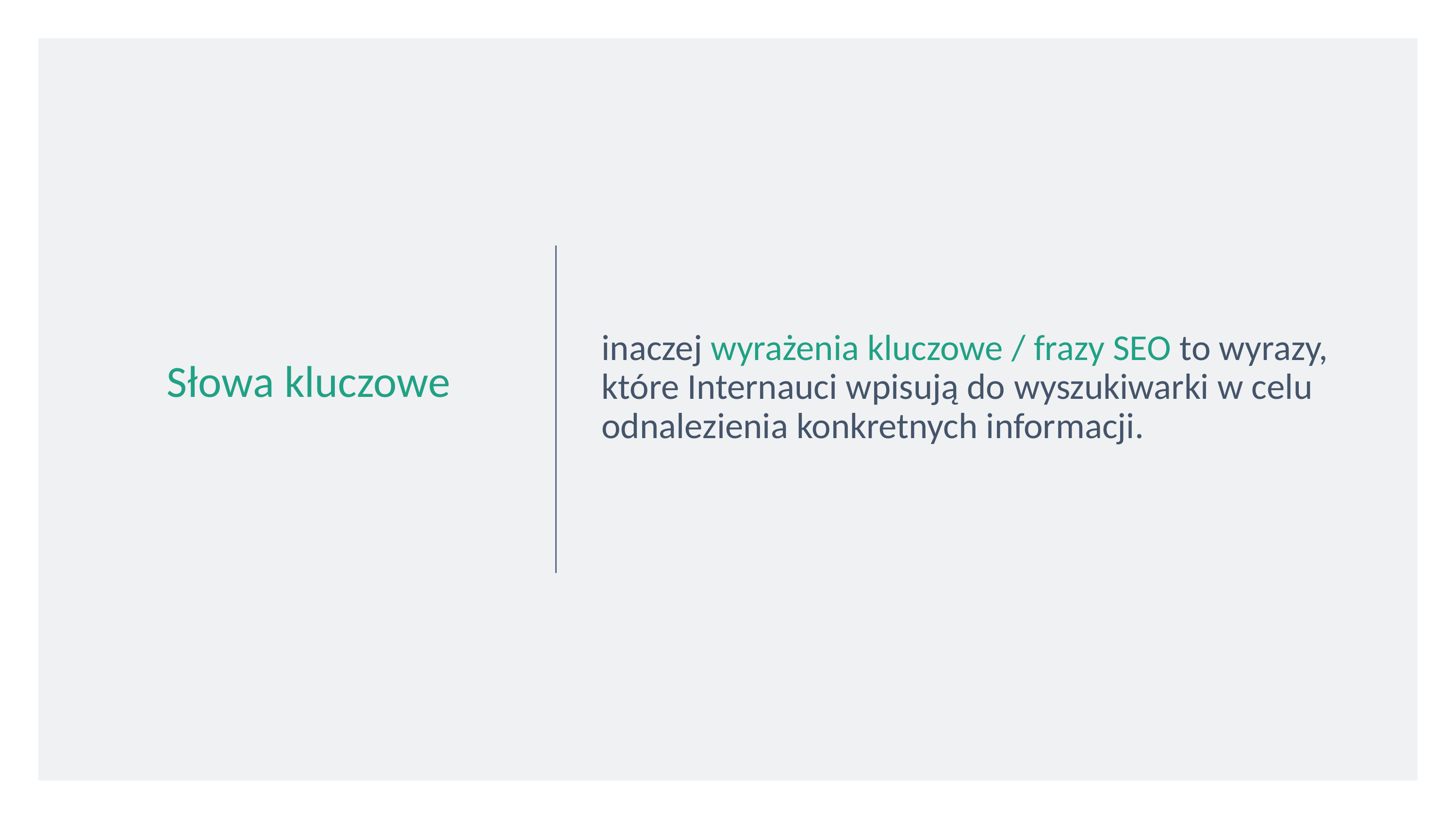

inaczej wyrażenia kluczowe / frazy SEO to wyrazy, które Internauci wpisują do wyszukiwarki w celu odnalezienia konkretnych informacji.
# Słowa kluczowe